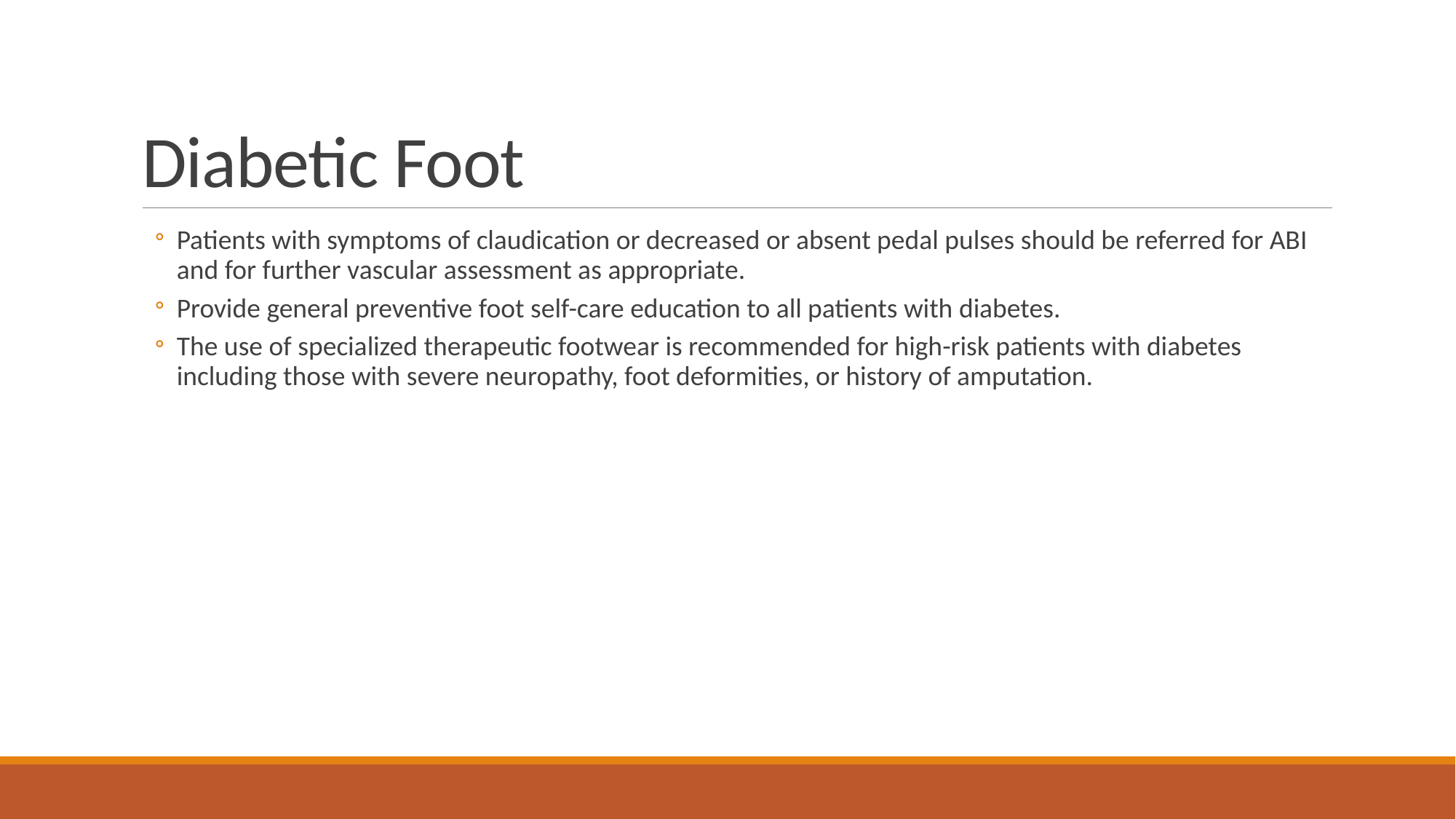

# Diabetic Foot
Patients with symptoms of claudication or decreased or absent pedal pulses should be referred for ABI and for further vascular assessment as appropriate.
Provide general preventive foot self-care education to all patients with diabetes.
The use of specialized therapeutic footwear is recommended for high-risk patients with diabetes including those with severe neuropathy, foot deformities, or history of amputation.